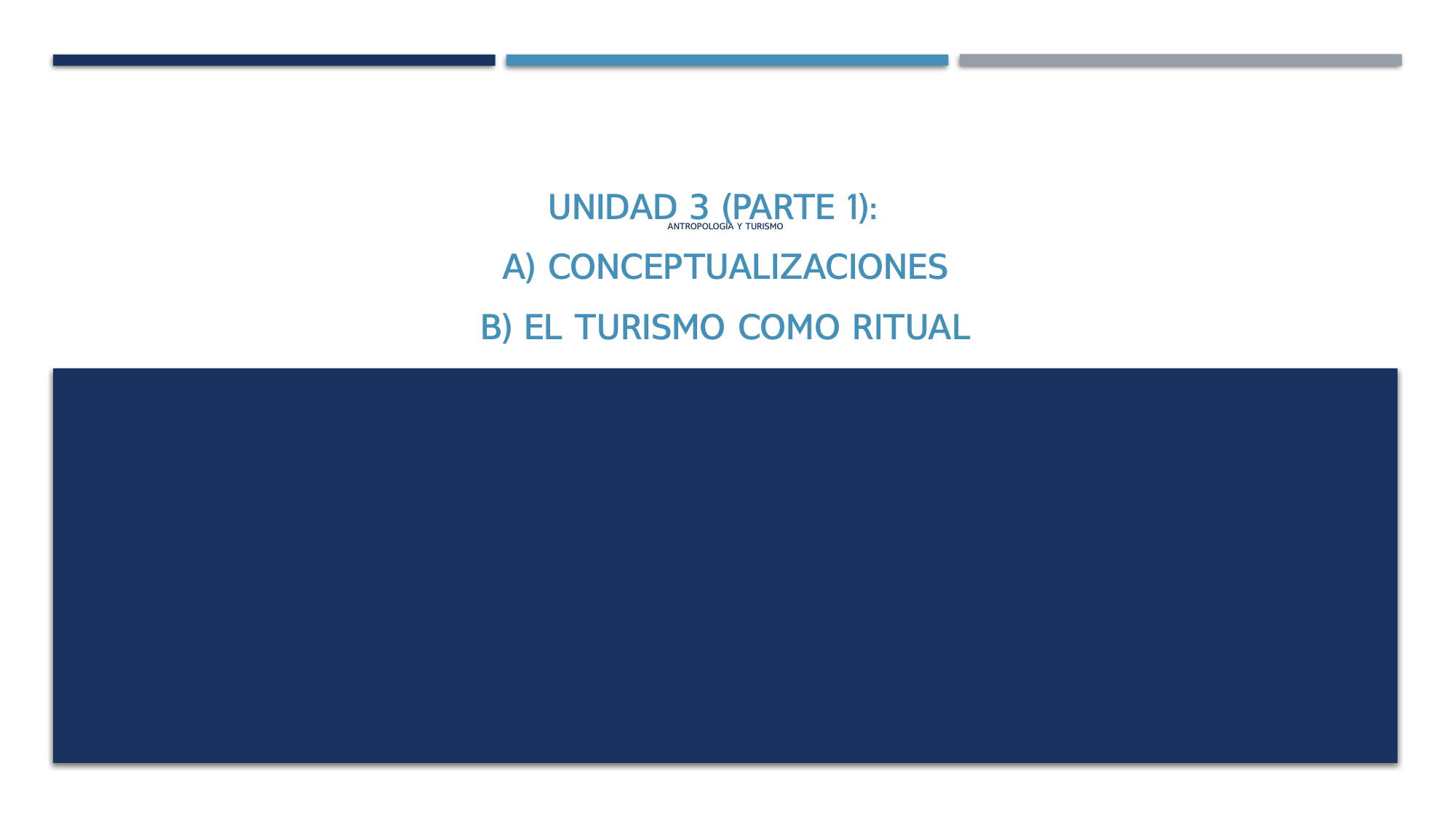

# Antropología y Turismo
Unidad 3 (Parte 1):
a) conceptualizaciones
b) el Turismo como Ritual